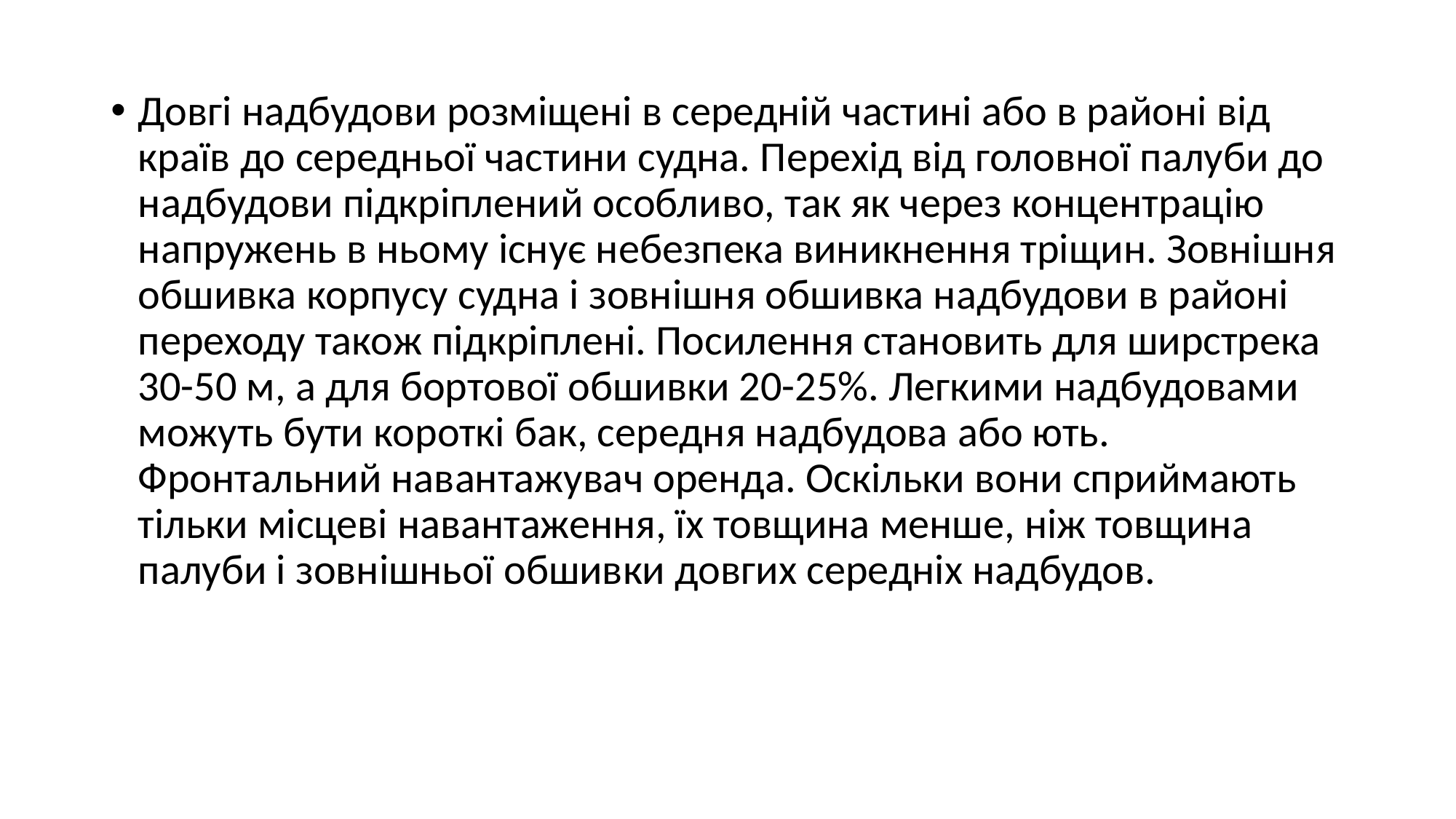

Довгі надбудови розміщені в середній частині або в районі від країв до середньої частини судна. Перехід від головної палуби до надбудови підкріплений особливо, так як через концентрацію напружень в ньому існує небезпека виникнення тріщин. Зовнішня обшивка корпусу судна і зовнішня обшивка надбудови в районі переходу також підкріплені. Посилення становить для ширстрека 30-50 м, а для бортової обшивки 20-25%. Легкими надбудовами можуть бути короткі бак, середня надбудова або ють. Фронтальний навантажувач оренда. Оскільки вони сприймають тільки місцеві навантаження, їх товщина менше, ніж товщина палуби і зовнішньої обшивки довгих середніх надбудов.